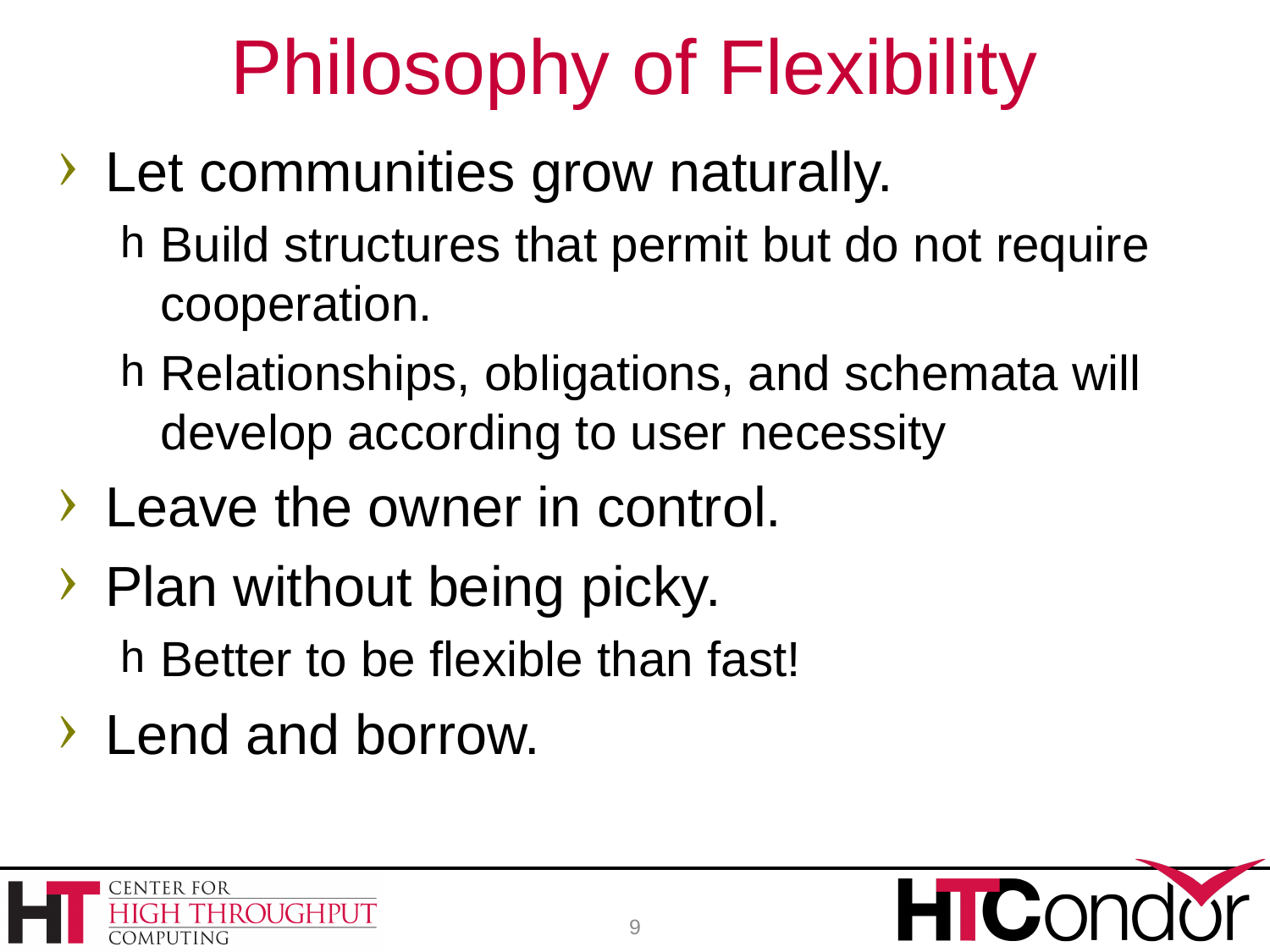

# Philosophy of Flexibility
Let communities grow naturally.
Build structures that permit but do not require cooperation.
Relationships, obligations, and schemata will develop according to user necessity
Leave the owner in control.
Plan without being picky.
Better to be flexible than fast!
Lend and borrow.
9